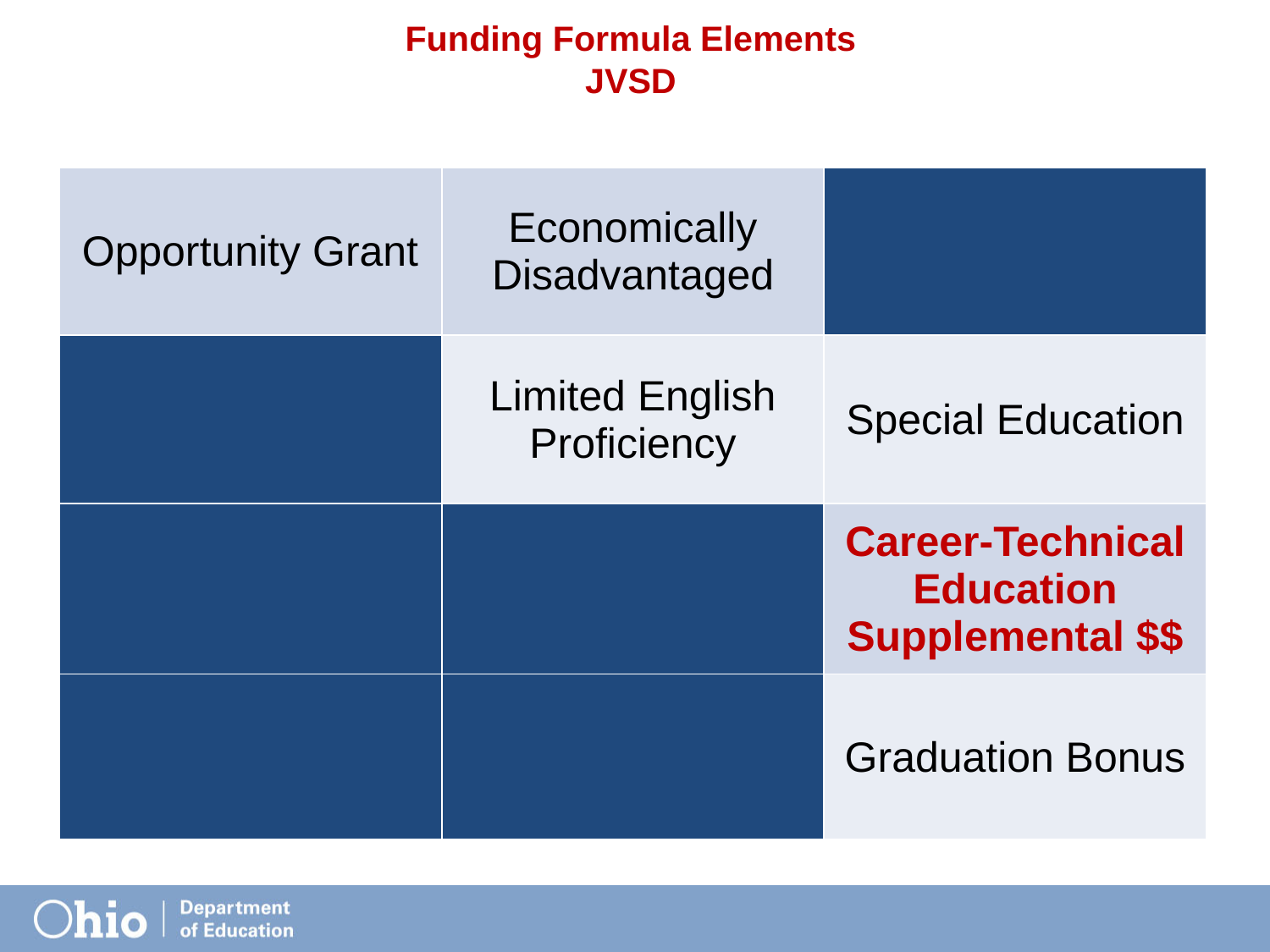

# Funding Formula Elements JVSD
| Opportunity Grant | Economically Disadvantaged | Transportation |
| --- | --- | --- |
| Targeted Assistance | Limited English Proficiency | Special Education |
| K-3 Literacy | Gifted Education | Career-Technical Education Supplemental $$ |
| Capacity Aid | Third Grade Reading Bonus | Graduation Bonus |